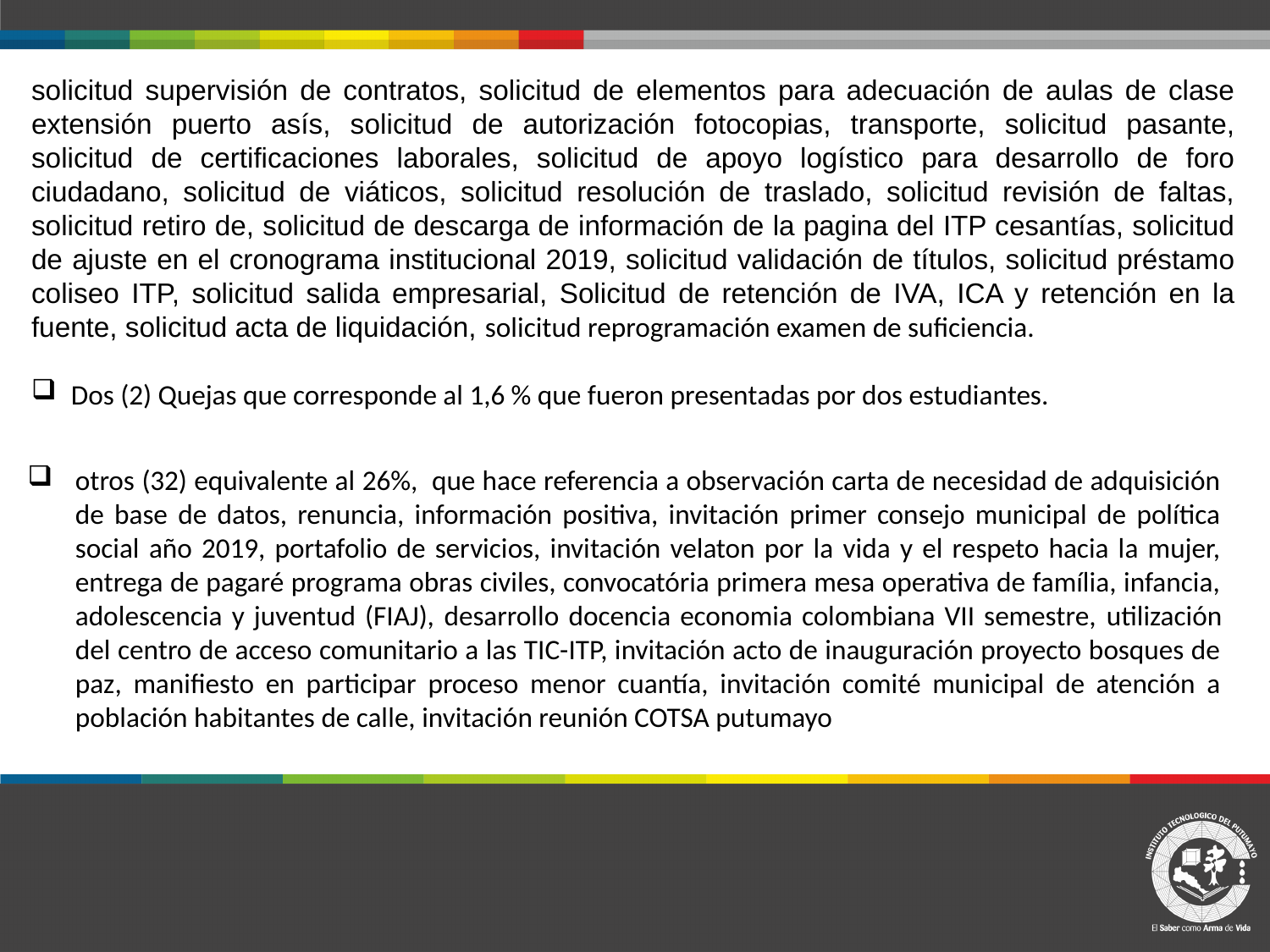

solicitud supervisión de contratos, solicitud de elementos para adecuación de aulas de clase extensión puerto asís, solicitud de autorización fotocopias, transporte, solicitud pasante, solicitud de certificaciones laborales, solicitud de apoyo logístico para desarrollo de foro ciudadano, solicitud de viáticos, solicitud resolución de traslado, solicitud revisión de faltas, solicitud retiro de, solicitud de descarga de información de la pagina del ITP cesantías, solicitud de ajuste en el cronograma institucional 2019, solicitud validación de títulos, solicitud préstamo coliseo ITP, solicitud salida empresarial, Solicitud de retención de IVA, ICA y retención en la fuente, solicitud acta de liquidación, solicitud reprogramación examen de suficiencia.

Dos (2) Quejas que corresponde al 1,6 % que fueron presentadas por dos estudiantes.
otros (32) equivalente al 26%,  que hace referencia a observación carta de necesidad de adquisición de base de datos, renuncia, información positiva, invitación primer consejo municipal de política social año 2019, portafolio de servicios, invitación velaton por la vida y el respeto hacia la mujer, entrega de pagaré programa obras civiles, convocatória primera mesa operativa de família, infancia, adolescencia y juventud (FIAJ), desarrollo docencia economia colombiana VII semestre, utilización del centro de acceso comunitario a las TIC-ITP, invitación acto de inauguración proyecto bosques de paz, manifiesto en participar proceso menor cuantía, invitación comité municipal de atención a población habitantes de calle, invitación reunión COTSA putumayo